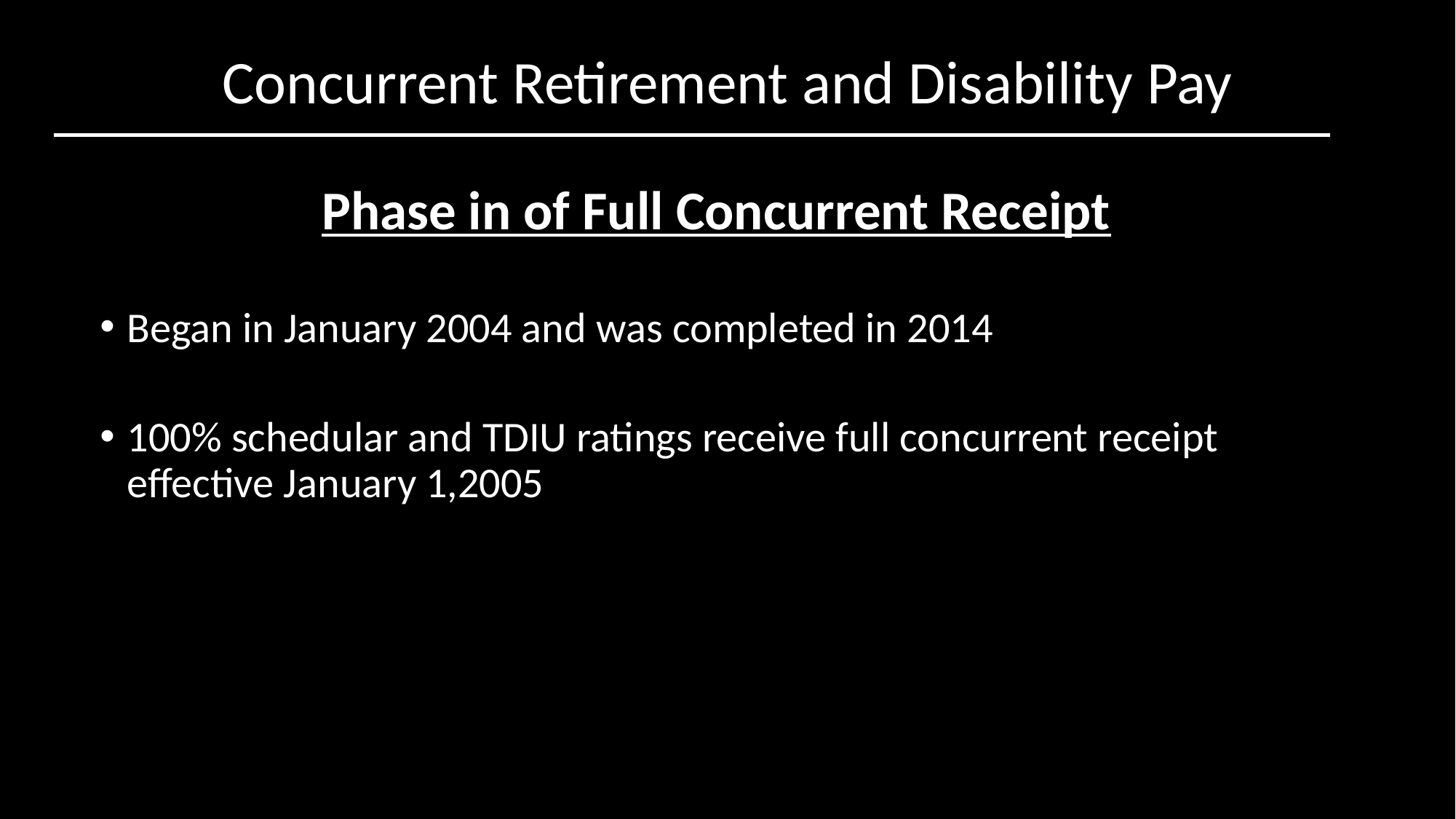

Concurrent Retirement and Disability Pay
Phase in of Full Concurrent Receipt

Began in January 2004 and was completed in 2014

100% schedular and TDIU ratings receive full concurrent receipt effective January 1,2005